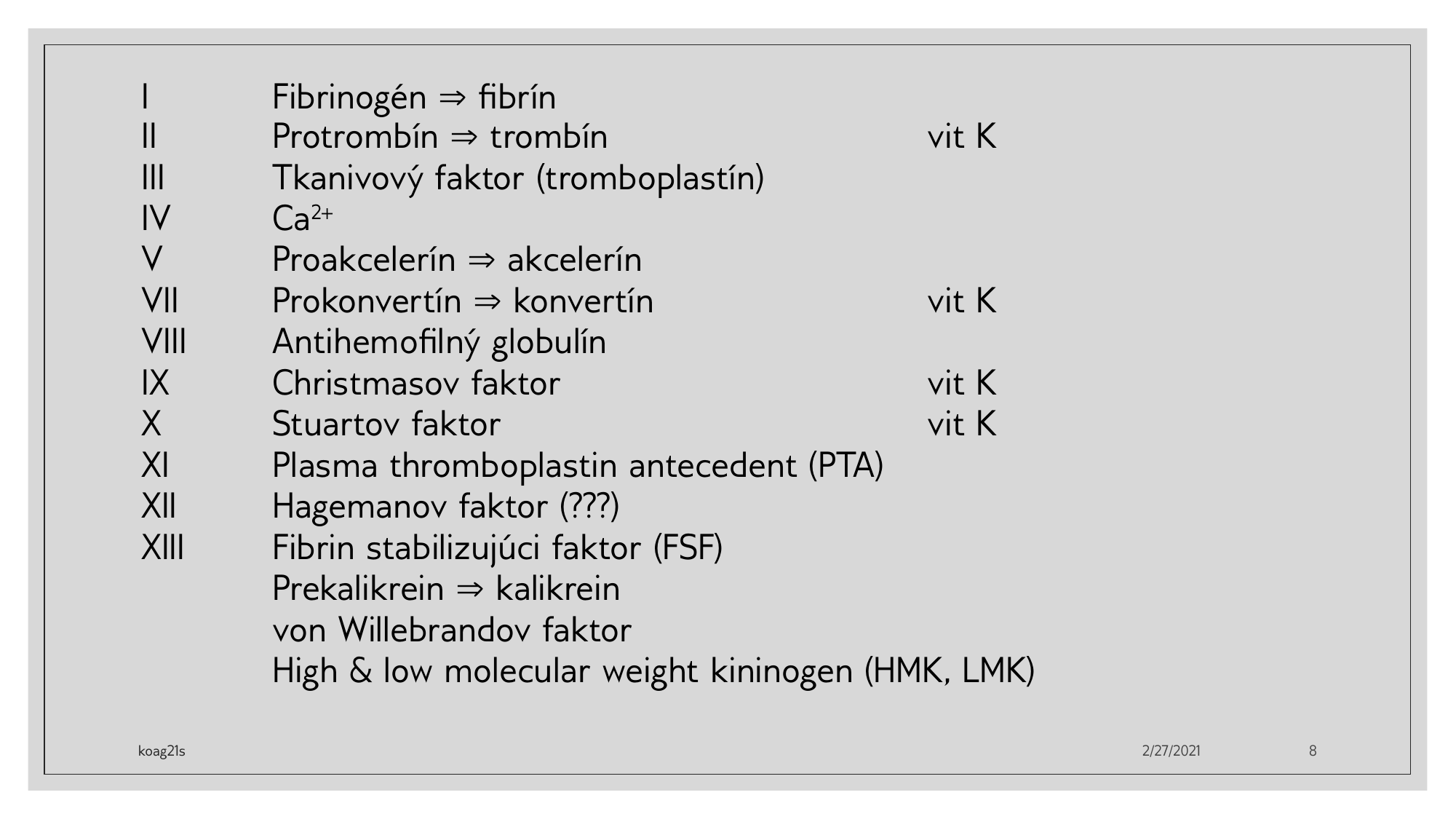

I		Fibrinogén ⇒ fibrín
II 	Protrombín ⇒ trombín			vit K
III 	Tkanivový faktor (tromboplastín)
IV 	Ca2+
V 	Proakcelerín ⇒ akcelerín
VII 	Prokonvertín ⇒ konvertín			vit K
VIII 	Antihemofilný globulín
IX 	Christmasov faktor				vit K
X 	Stuartov faktor				vit K
XI 	Plasma thromboplastin antecedent (PTA)
XII 	Hagemanov faktor (???)
XIII 	Fibrin stabilizujúci faktor (FSF)
		Prekalikrein ⇒ kalikrein
		von Willebrandov faktor
		High & low molecular weight kininogen (HMK, LMK)
koag21s
2/27/2021
8